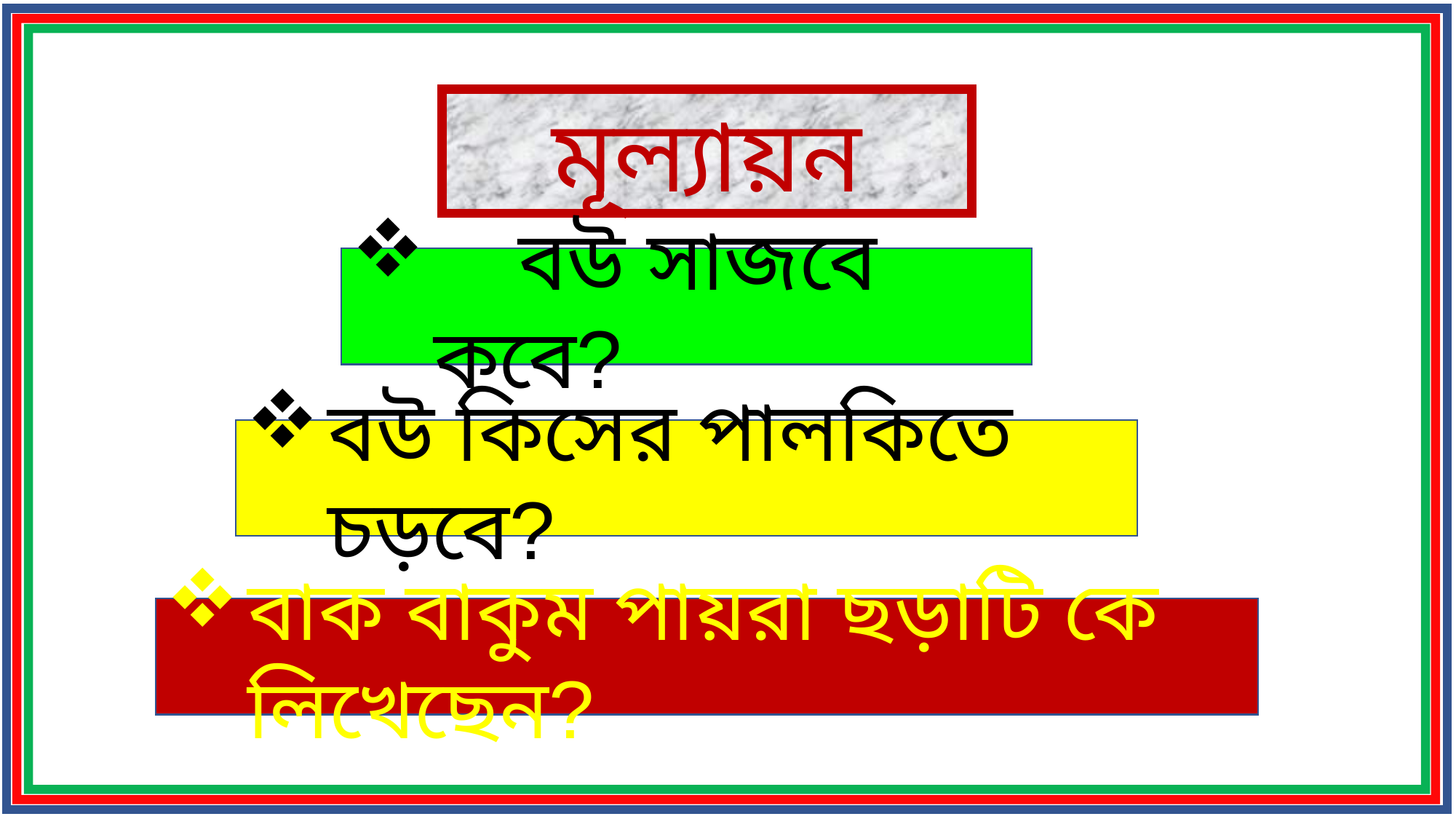

৮৭
৮৭
৮৭
মূল্যায়ন
    বউ সাজবে কবে?
বউ কিসের পালকিতে চড়বে?
বাক বাকুম পায়রা ছড়াটি কে লিখেছেন?